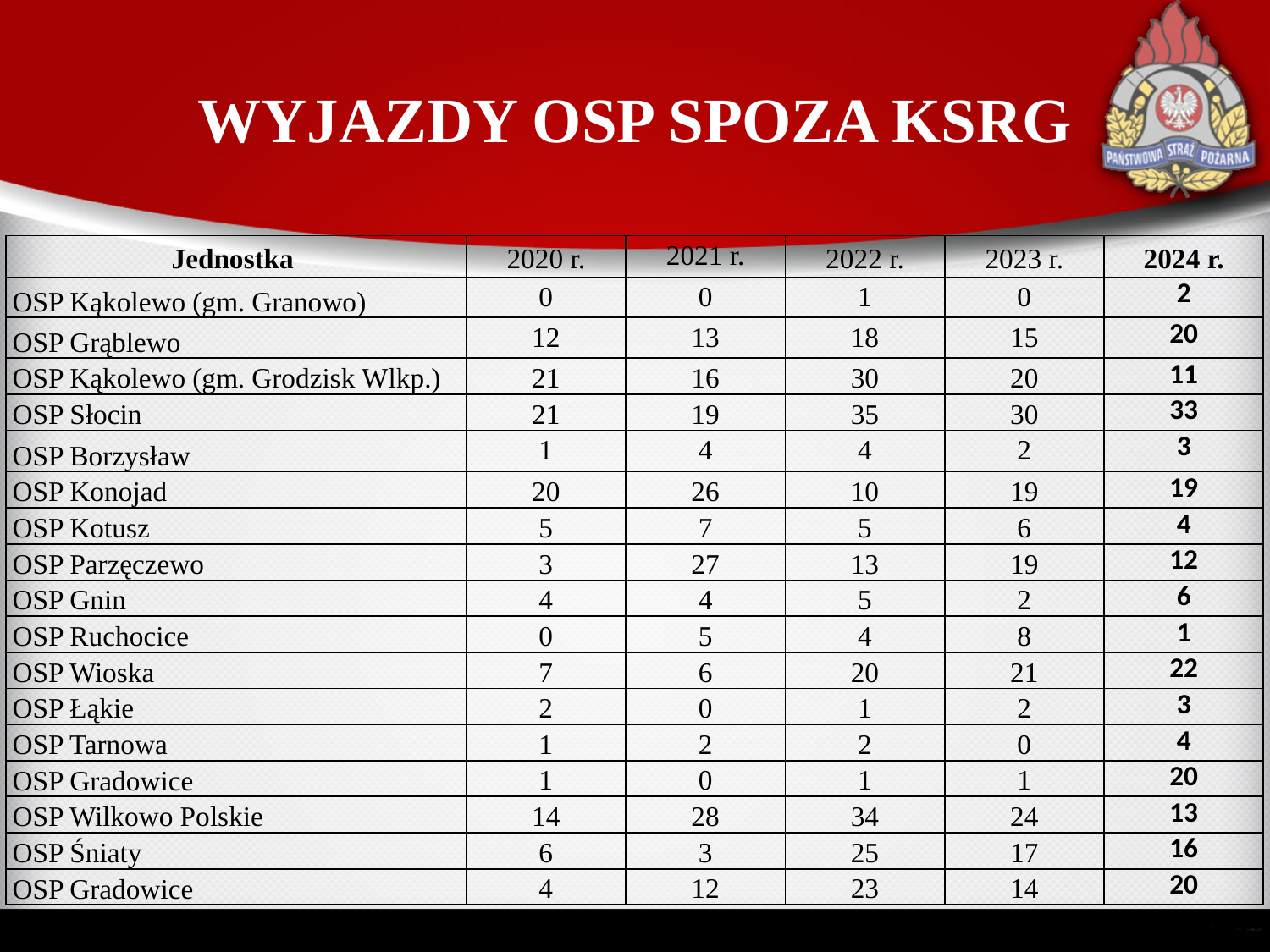

# WYJAZDY OSP SPOZA KSRG
| Jednostka | 2020 r. | 2021 r. | 2022 r. | 2023 r. | 2024 r. |
| --- | --- | --- | --- | --- | --- |
| OSP Kąkolewo (gm. Granowo) | 0 | 0 | 1 | 0 | 2 |
| OSP Grąblewo | 12 | 13 | 18 | 15 | 20 |
| OSP Kąkolewo (gm. Grodzisk Wlkp.) | 21 | 16 | 30 | 20 | 11 |
| OSP Słocin | 21 | 19 | 35 | 30 | 33 |
| OSP Borzysław | 1 | 4 | 4 | 2 | 3 |
| OSP Konojad | 20 | 26 | 10 | 19 | 19 |
| OSP Kotusz | 5 | 7 | 5 | 6 | 4 |
| OSP Parzęczewo | 3 | 27 | 13 | 19 | 12 |
| OSP Gnin | 4 | 4 | 5 | 2 | 6 |
| OSP Ruchocice | 0 | 5 | 4 | 8 | 1 |
| OSP Wioska | 7 | 6 | 20 | 21 | 22 |
| OSP Łąkie | 2 | 0 | 1 | 2 | 3 |
| OSP Tarnowa | 1 | 2 | 2 | 0 | 4 |
| OSP Gradowice | 1 | 0 | 1 | 1 | 20 |
| OSP Wilkowo Polskie | 14 | 28 | 34 | 24 | 13 |
| OSP Śniaty | 6 | 3 | 25 | 17 | 16 |
| OSP Gradowice | 4 | 12 | 23 | 14 | 20 |